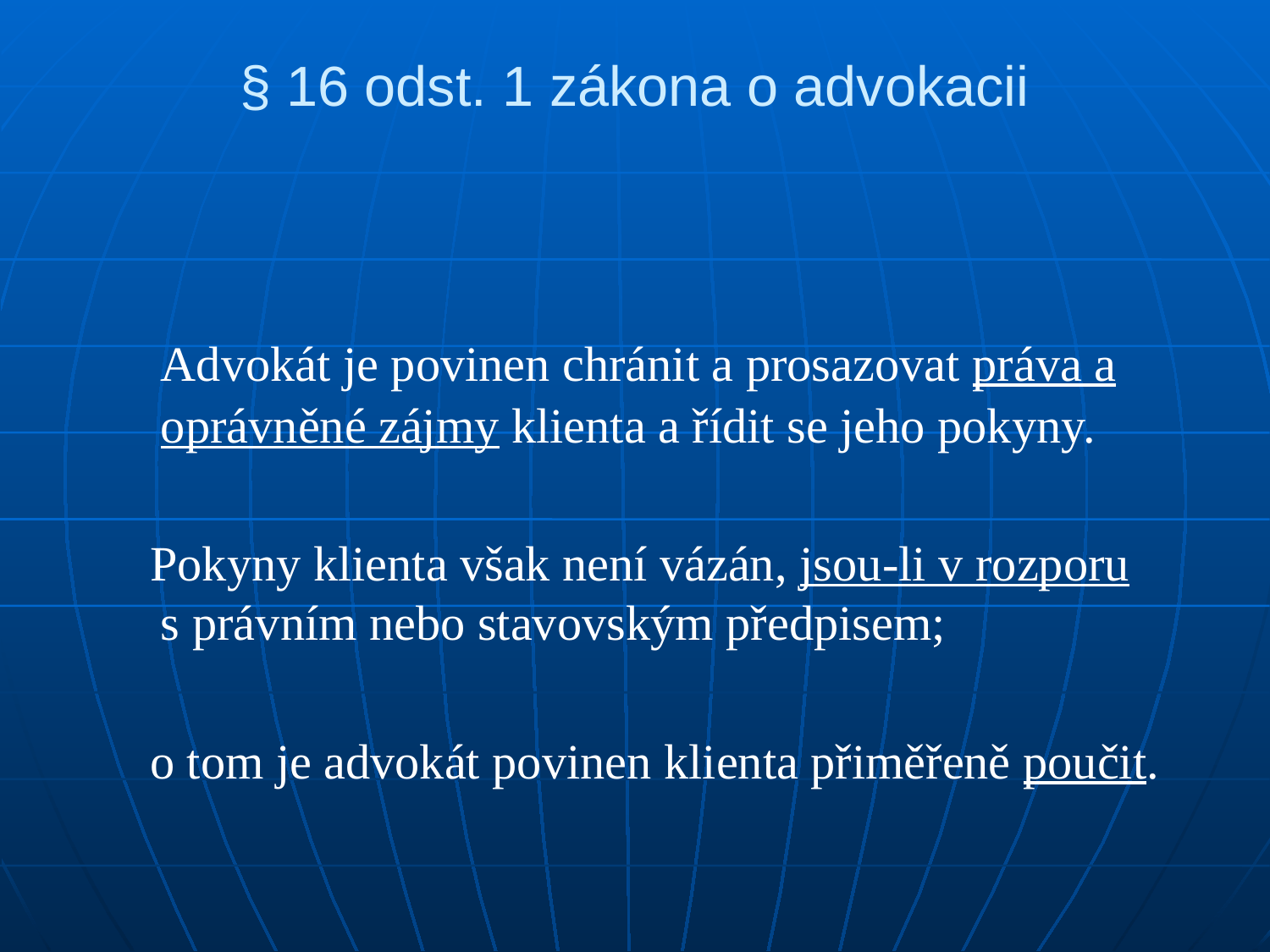

# § 16 odst. 1 zákona o advokacii

	Advokát je povinen chránit a prosazovat práva a oprávněné zájmy klienta a řídit se jeho pokyny.

      Pokyny klienta však není vázán, jsou-li v rozporu s právním nebo stavovským předpisem;

      o tom je advokát povinen klienta přiměřeně poučit.